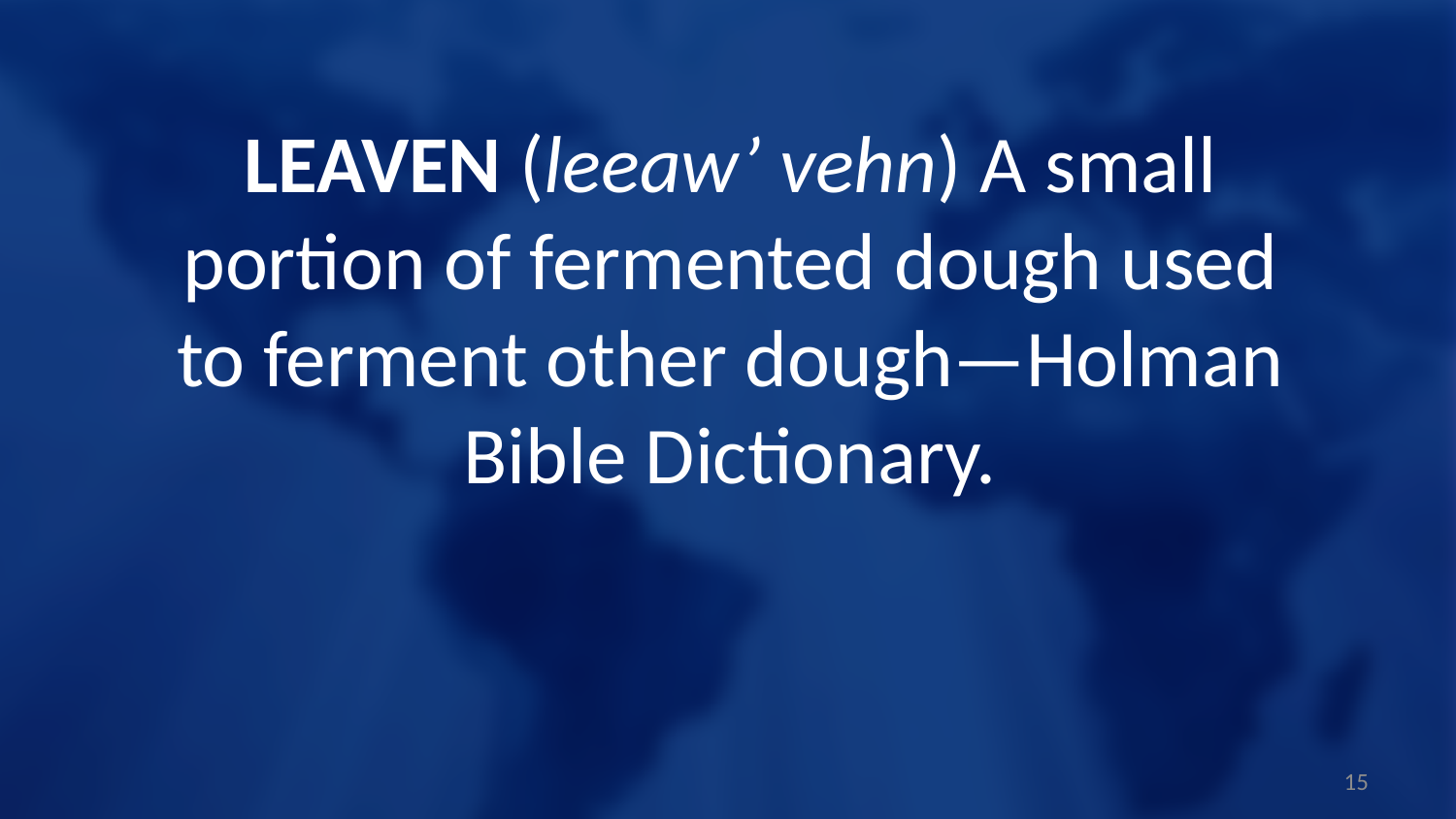

LEAVEN (leeaw’ vehn) A small portion of fermented dough used to ferment other dough—Holman Bible Dictionary.

15